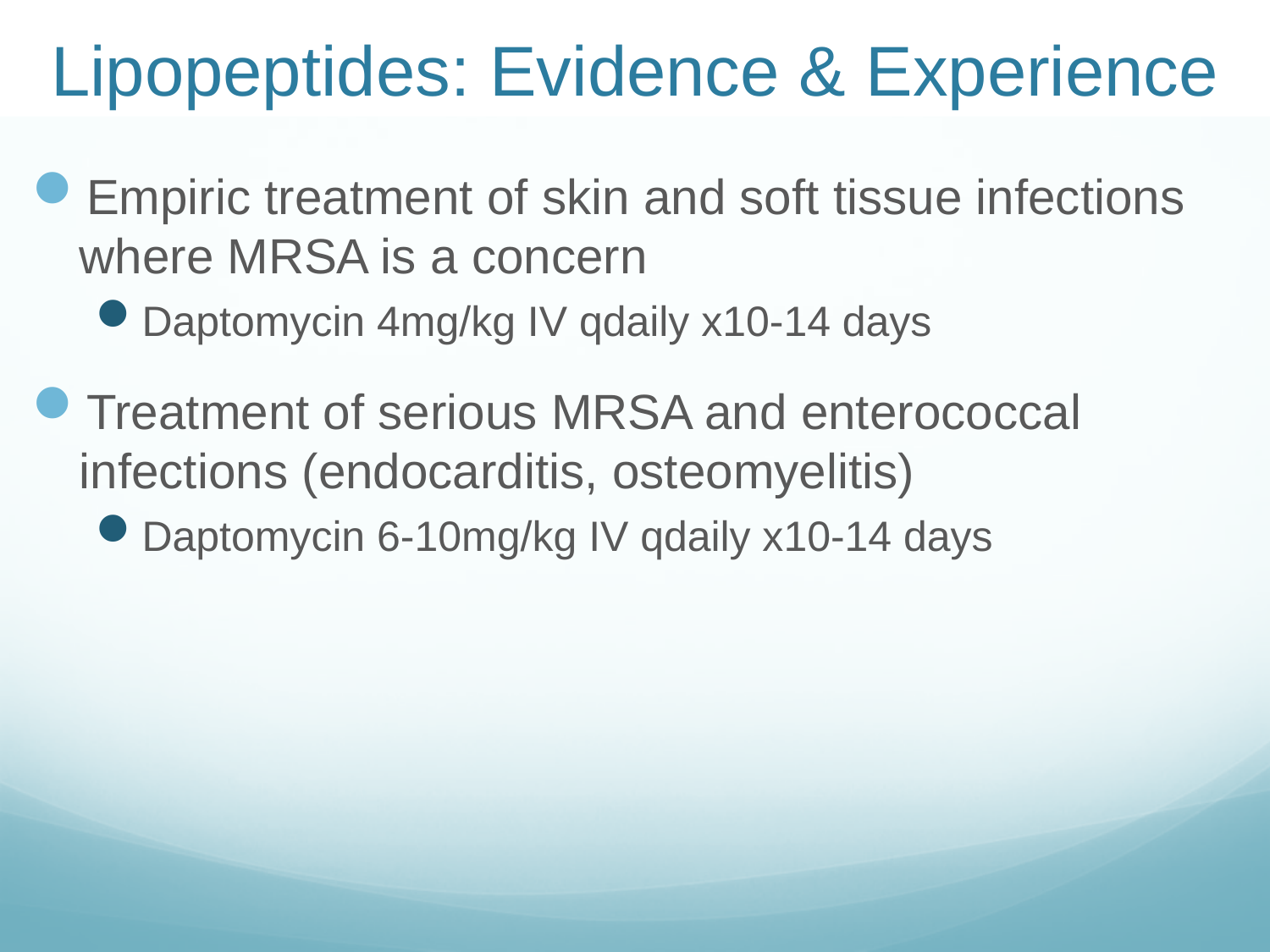

# Lipopeptides: Evidence & Experience
Empiric treatment of skin and soft tissue infections where MRSA is a concern
Daptomycin 4mg/kg IV qdaily x10-14 days
Treatment of serious MRSA and enterococcal infections (endocarditis, osteomyelitis)
Daptomycin 6-10mg/kg IV qdaily x10-14 days